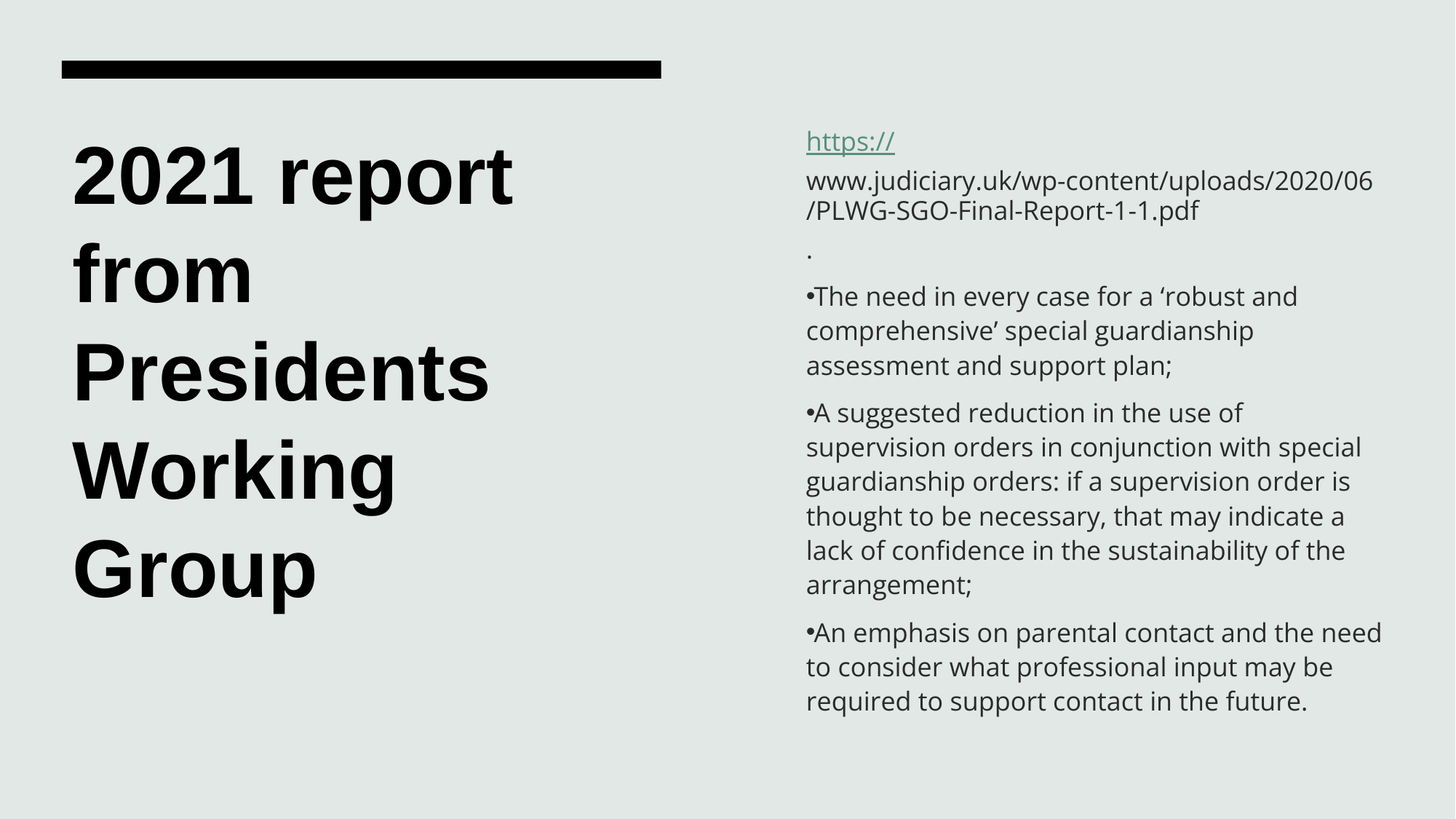

https://www.judiciary.uk/wp-content/uploads/2020/06/PLWG-SGO-Final-Report-1-1.pdf.
The need in every case for a ‘robust and comprehensive’ special guardianship assessment and support plan;
A suggested reduction in the use of supervision orders in conjunction with special guardianship orders: if a supervision order is thought to be necessary, that may indicate a lack of confidence in the sustainability of the arrangement;
An emphasis on parental contact and the need to consider what professional input may be required to support contact in the future.

# 2021 report from Presidents Working Group